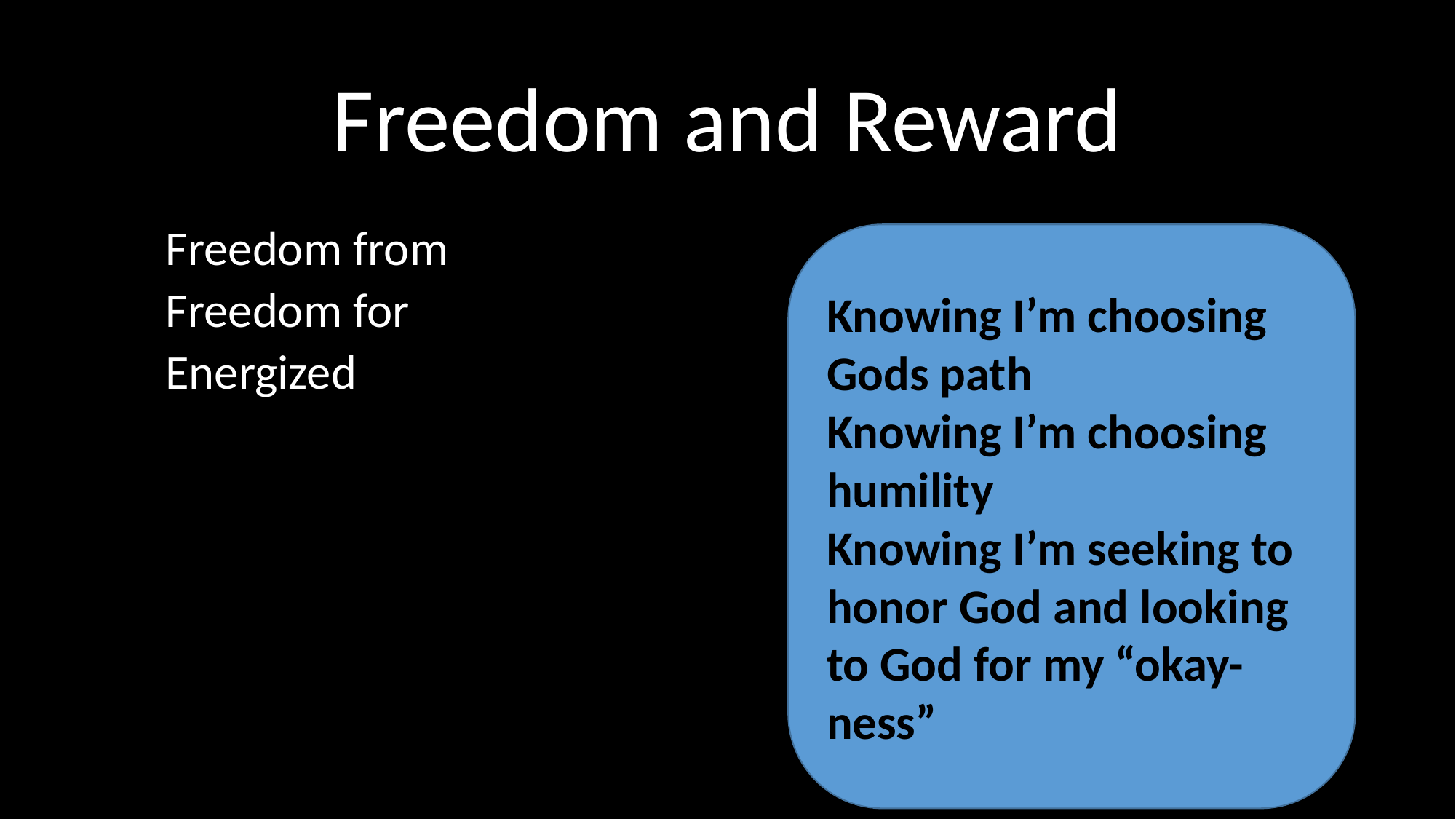

# Freedom and Reward
Freedom from
Freedom for
Energized

Knowing I’m choosing Gods path
Knowing I’m choosing humility
Knowing I’m seeking to honor God and looking to God for my “okay-ness”